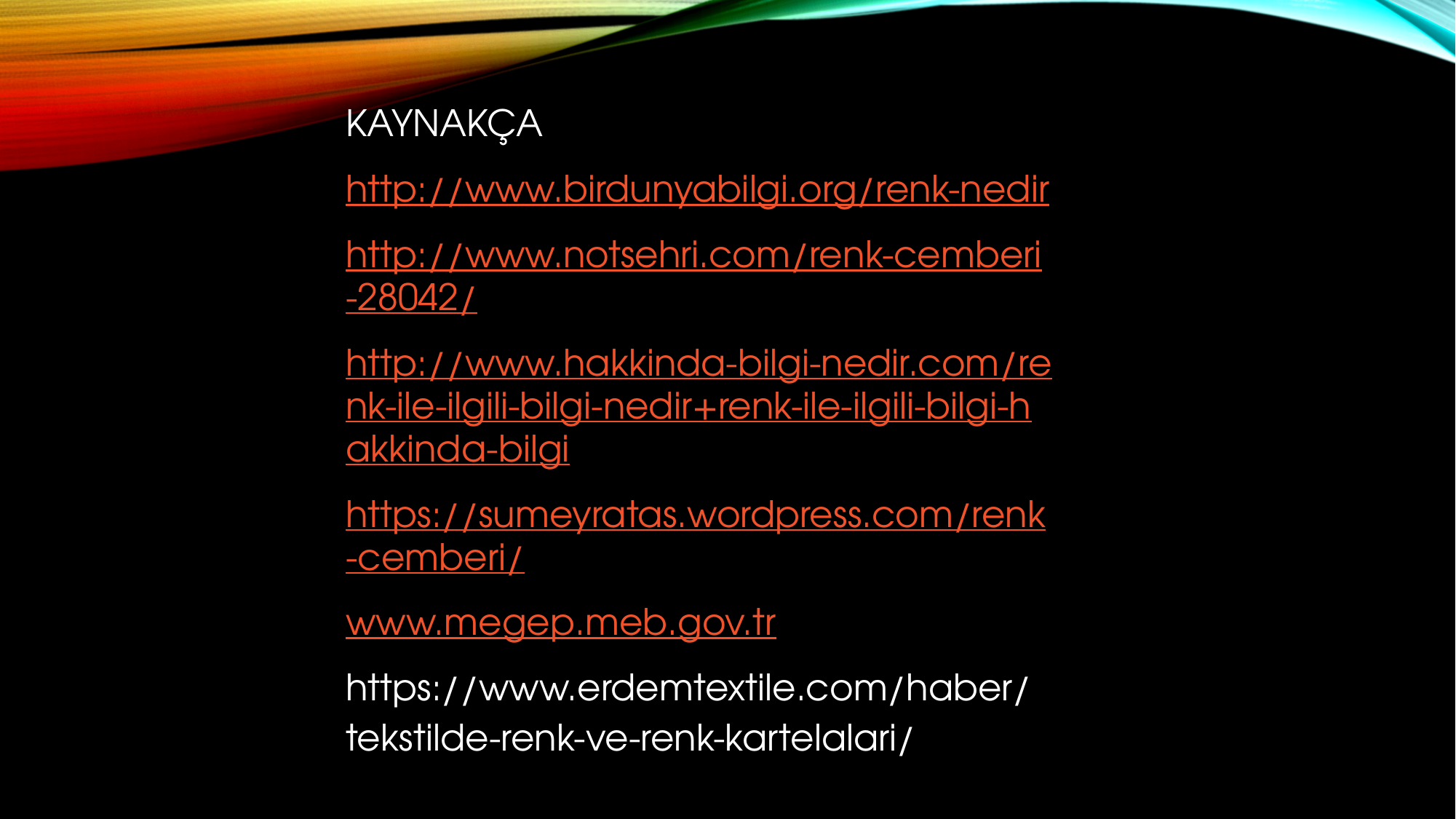

KAYNAKÇA
http://www.birdunyabilgi.org/renk-nedir
http://www.notsehri.com/renk-cemberi-28042/
http://www.hakkinda-bilgi-nedir.com/renk-ile-ilgili-bilgi-nedir+renk-ile-ilgili-bilgi-hakkinda-bilgi
https://sumeyratas.wordpress.com/renk-cemberi/
www.megep.meb.gov.tr
https://www.erdemtextile.com/haber/tekstilde-renk-ve-renk-kartelalari/